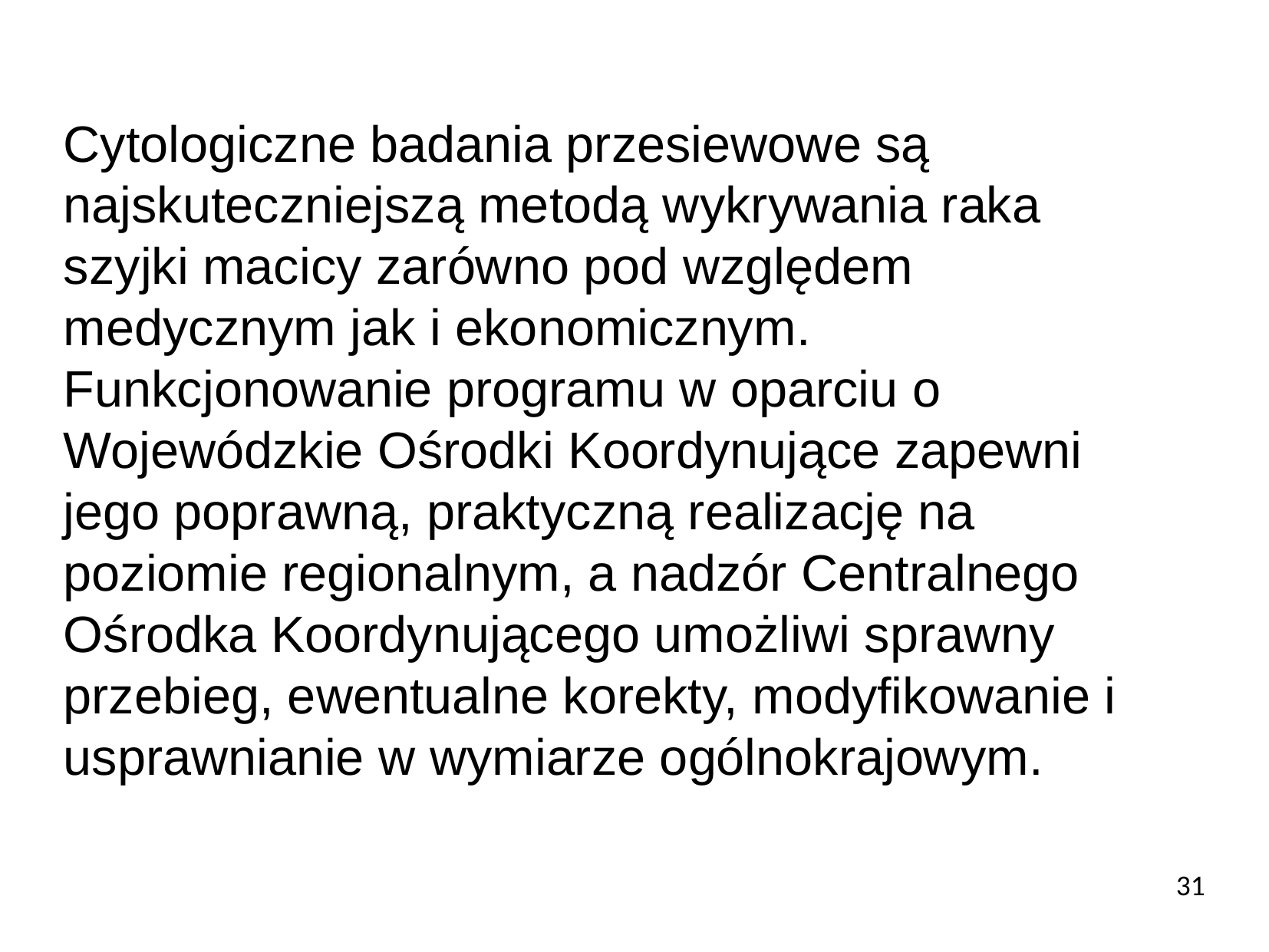

Cytologiczne badania przesiewowe są najskuteczniejszą metodą wykrywania raka szyjki macicy zarówno pod względem medycznym jak i ekonomicznym. Funkcjonowanie programu w oparciu o Wojewódzkie Ośrodki Koordynujące zapewni jego poprawną, praktyczną realizację na poziomie regionalnym, a nadzór Centralnego Ośrodka Koordynującego umożliwi sprawny przebieg, ewentualne korekty, modyfikowanie i usprawnianie w wymiarze ogólnokrajowym.
31